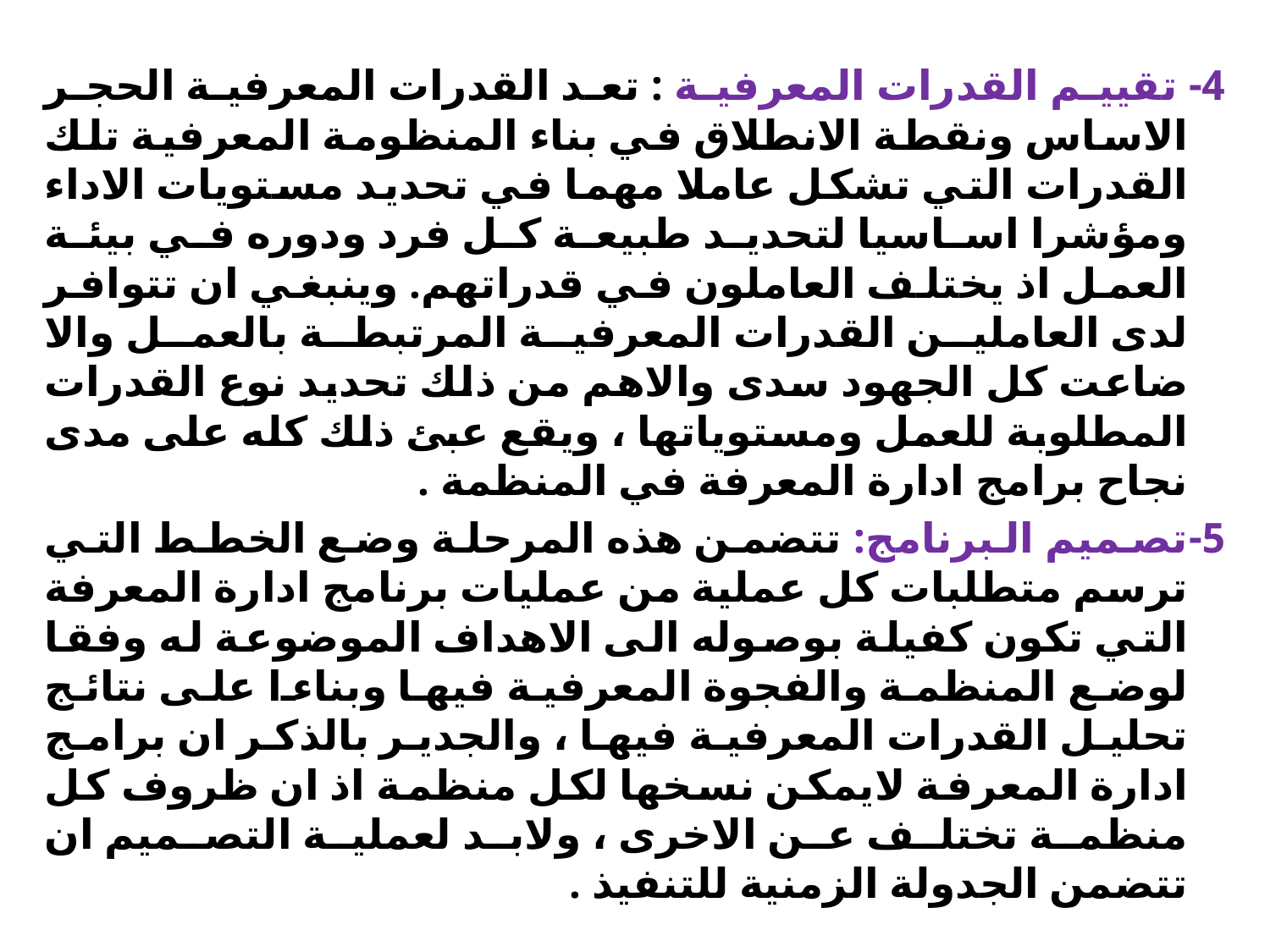

4- تقييم القدرات المعرفية : تعد القدرات المعرفية الحجر الاساس ونقطة الانطلاق في بناء المنظومة المعرفية تلك القدرات التي تشكل عاملا مهما في تحديد مستويات الاداء ومؤشرا اساسيا لتحديد طبيعة كل فرد ودوره في بيئة العمل اذ يختلف العاملون في قدراتهم. وينبغي ان تتوافر لدى العاملين القدرات المعرفية المرتبطة بالعمل والا ضاعت كل الجهود سدى والاهم من ذلك تحديد نوع القدرات المطلوبة للعمل ومستوياتها ، ويقع عبئ ذلك كله على مدى نجاح برامج ادارة المعرفة في المنظمة .
5-تصميم البرنامج: تتضمن هذه المرحلة وضع الخطط التي ترسم متطلبات كل عملية من عمليات برنامج ادارة المعرفة التي تكون كفيلة بوصوله الى الاهداف الموضوعة له وفقا لوضع المنظمة والفجوة المعرفية فيها وبناءا على نتائج تحليل القدرات المعرفية فيها ، والجدير بالذكر ان برامج ادارة المعرفة لايمكن نسخها لكل منظمة اذ ان ظروف كل منظمة تختلف عن الاخرى ، ولابد لعملية التصميم ان تتضمن الجدولة الزمنية للتنفيذ .